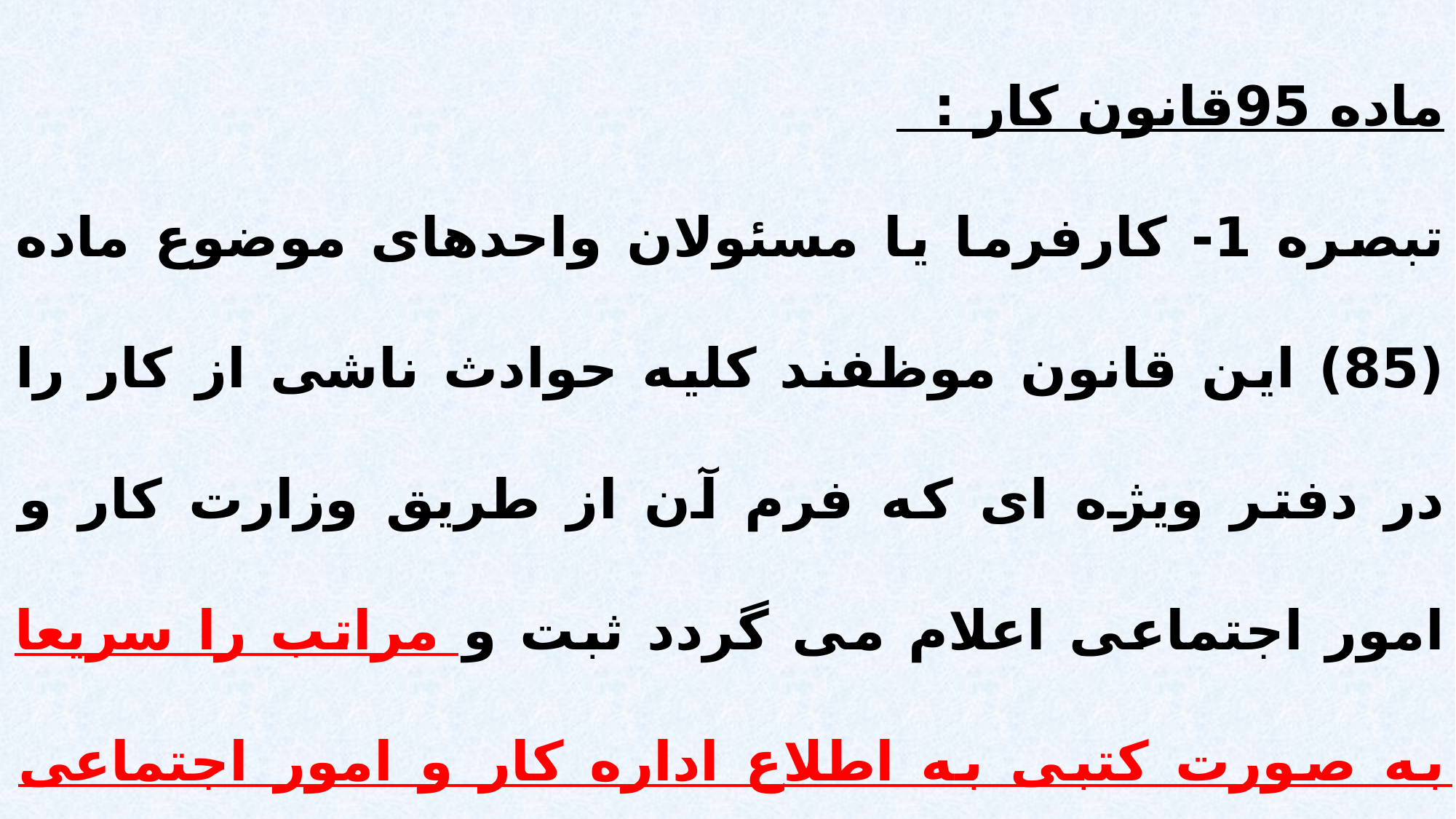

ماده 95قانون کار :
تبصره 1- کارفرما یا مسئولان واحدهای موضوع ماده (85) این قانون موظفند کلیه حوادث ناشی از کار را در دفتر ویژه ای که فرم آن از طریق وزارت کار و امور اجتماعی اعلام می گردد ثبت و مراتب را سریعا به صورت کتبی به اطلاع اداره کار و امور اجتماعی محل برسانند .